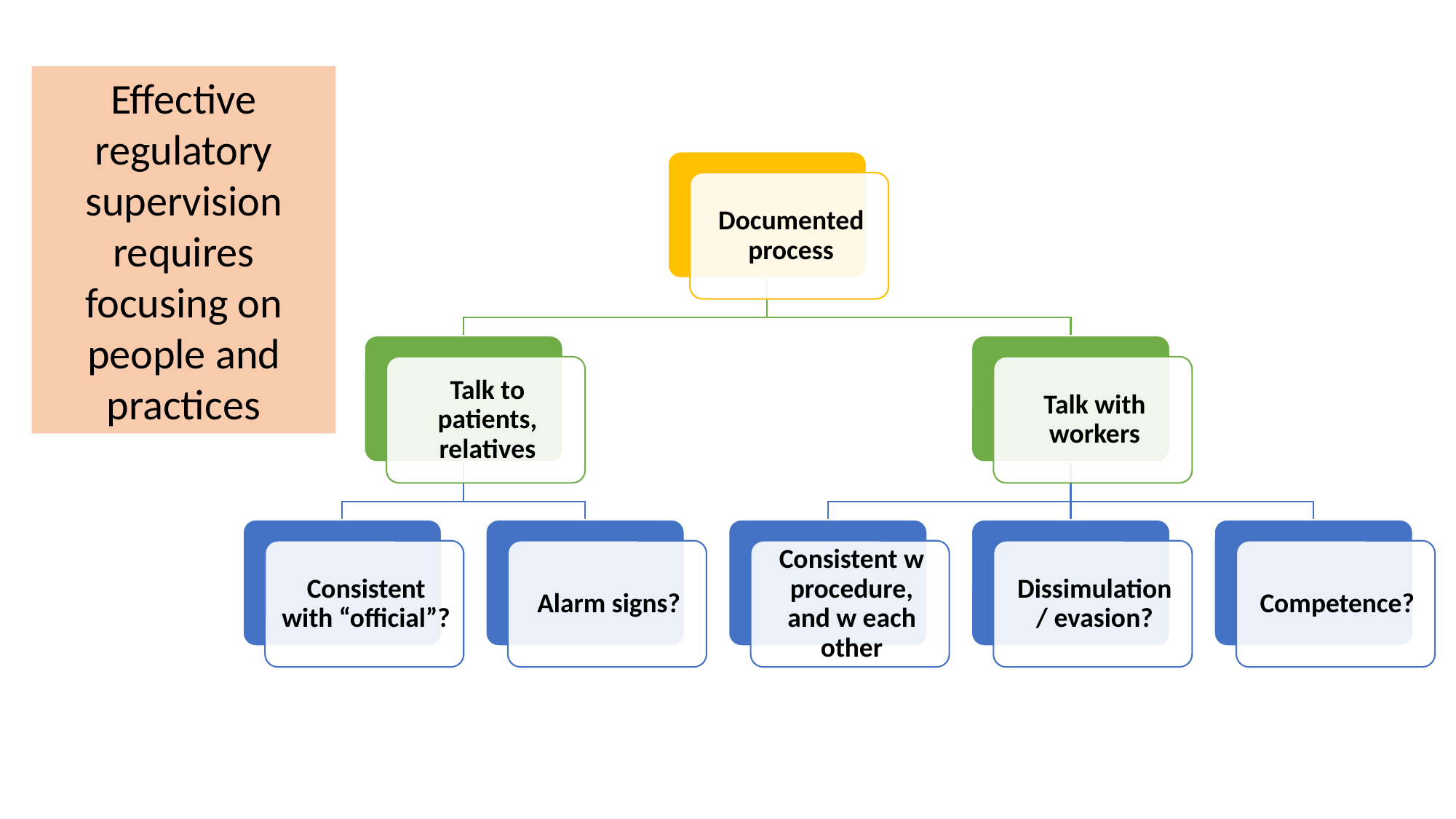

Documented process
Talk to patients, relatives
Consistent with “official”?
Alarm signs?
Talk with workers
Consistent w procedure, and w each other
Dissimulation / evasion?
Competence?
Effective regulatory supervision requires focusing on people and practices
All looks fine until scandals break out!